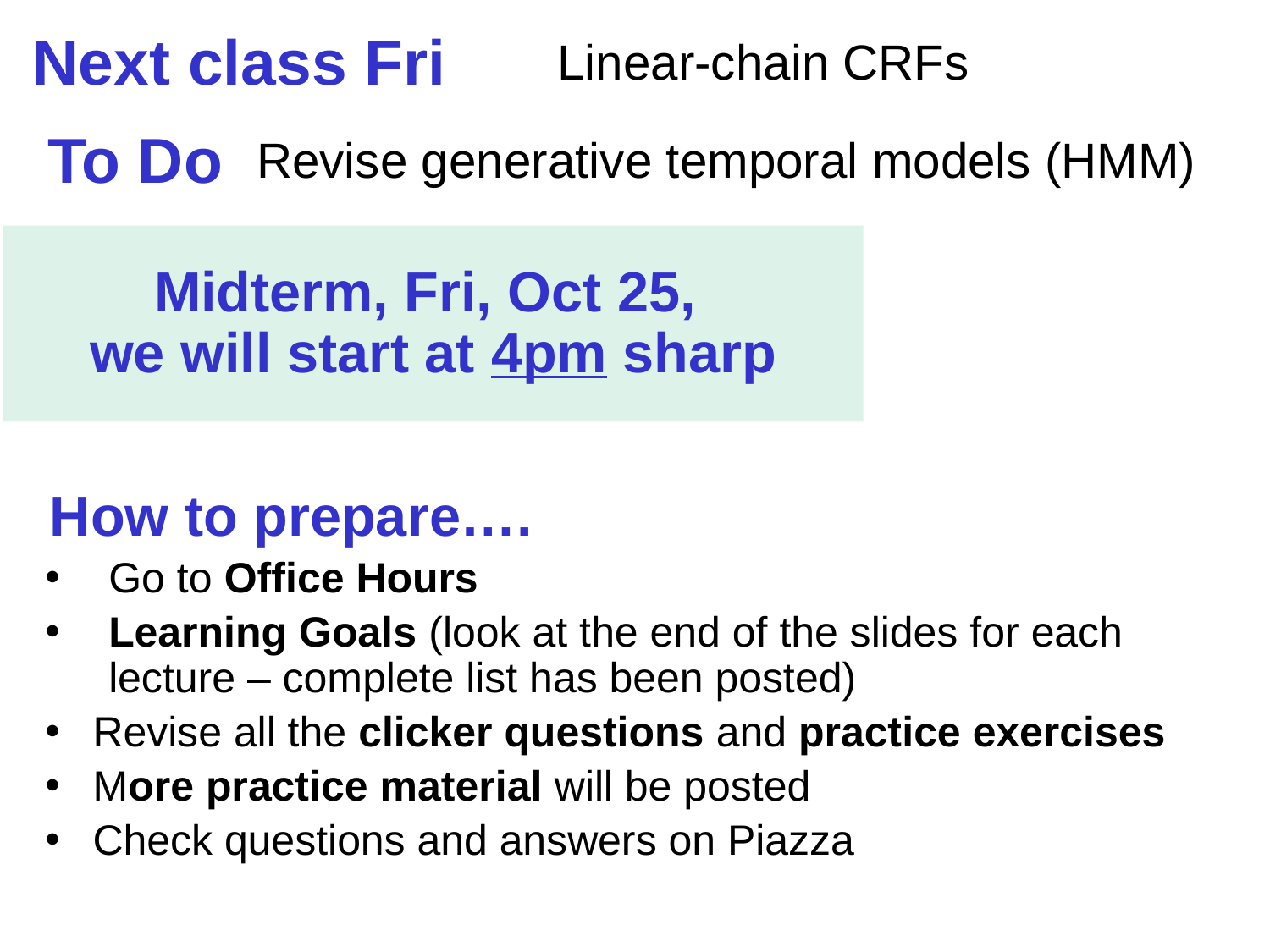

# Next class Fri
Linear-chain CRFs

To Do
Revise generative temporal models (HMM)
Midterm, Fri, Oct 25,
we will start at 4pm sharp
How to prepare….
Go to Office Hours
Learning Goals (look at the end of the slides for each lecture – complete list has been posted)
Revise all the clicker questions and practice exercises
More practice material will be posted
Check questions and answers on Piazza
CPSC 422,  Lecture 18
Slide 31